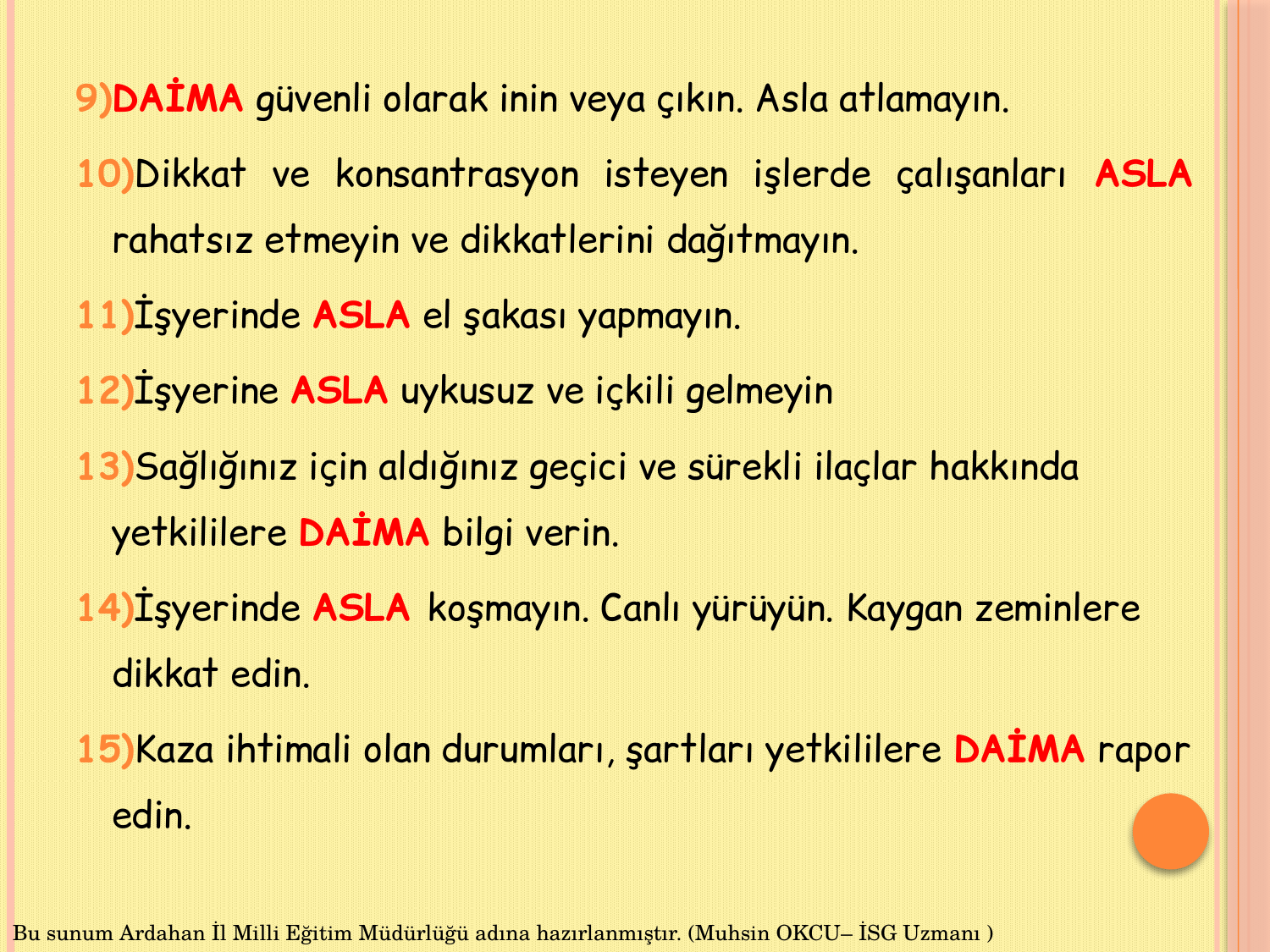

9)DAİMA güvenli olarak inin veya çıkın. Asla atlamayın.
10)Dikkat ve konsantrasyon isteyen işlerde çalışanları ASLA rahatsız etmeyin ve dikkatlerini dağıtmayın.
11)İşyerinde ASLA el şakası yapmayın.
12)İşyerine ASLA uykusuz ve içkili gelmeyin
13)Sağlığınız için aldığınız geçici ve sürekli ilaçlar hakkında yetkililere DAİMA bilgi verin.
14)İşyerinde ASLA koşmayın. Canlı yürüyün. Kaygan zeminlere dikkat edin.
15)Kaza ihtimali olan durumları, şartları yetkililere DAİMA rapor edin.

Bu sunum Ardahan İl Milli Eğitim Müdürlüğü adına hazırlanmıştır. (Muhsin OKCU– İSG Uzmanı )